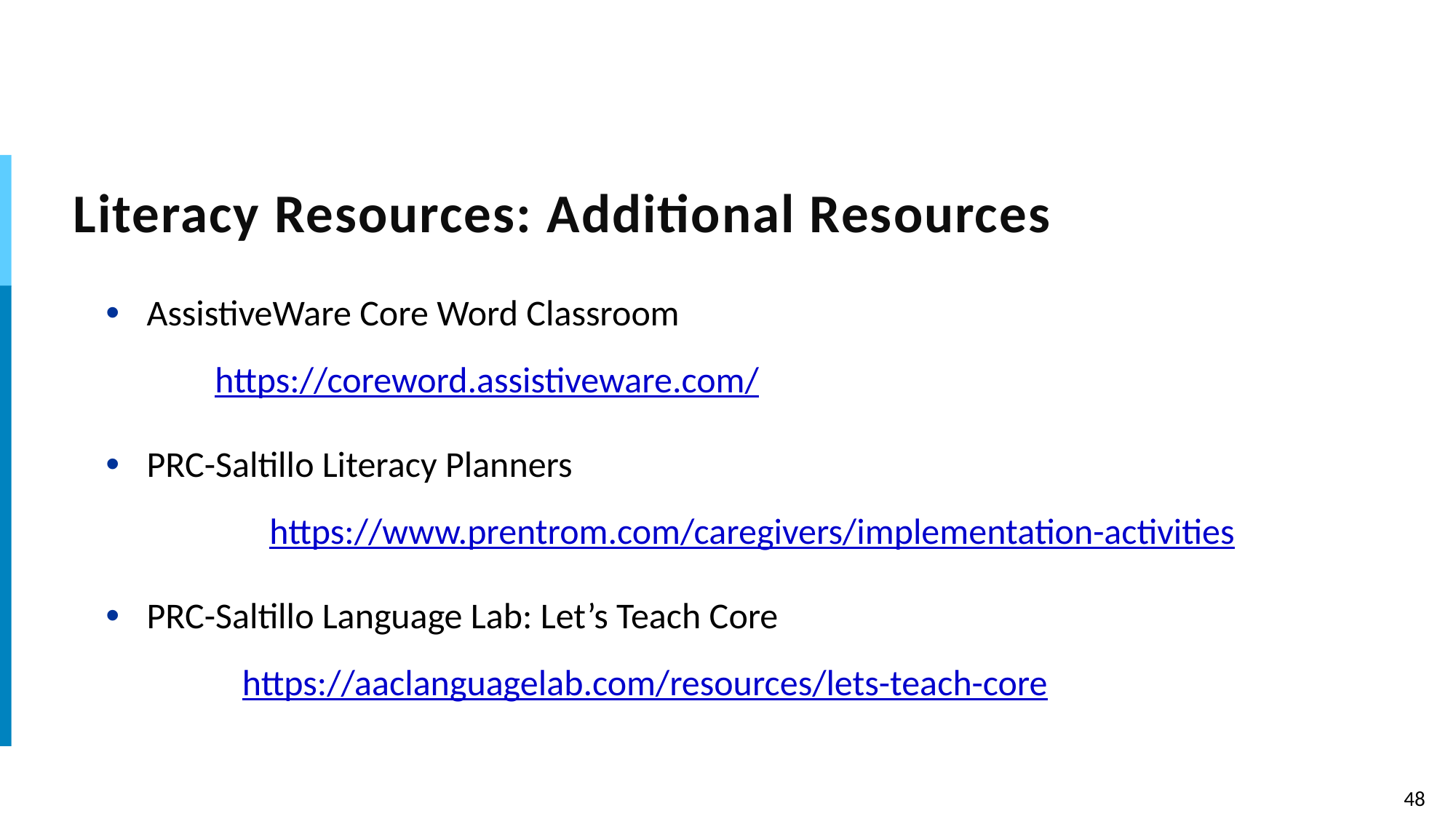

# Literacy Resources: Additional Resources
AssistiveWare Core Word Classroom
	https://coreword.assistiveware.com/
PRC-Saltillo Literacy Planners
	https://www.prentrom.com/caregivers/implementation-activities
PRC-Saltillo Language Lab: Let’s Teach Core
	https://aaclanguagelab.com/resources/lets-teach-core